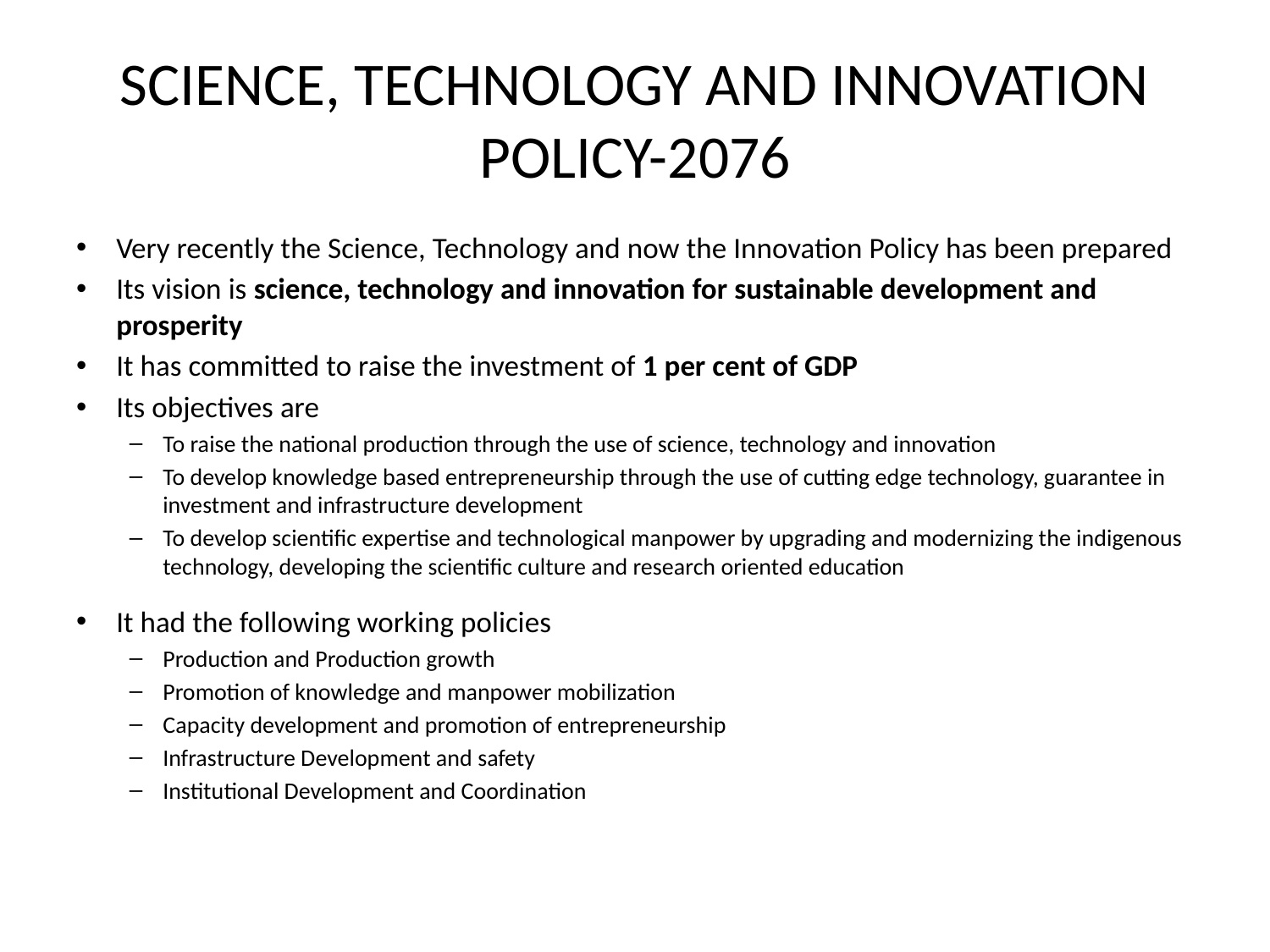

# SCIENCE, TECHNOLOGY AND INNOVATION POLICY-2076
Very recently the Science, Technology and now the Innovation Policy has been prepared
Its vision is science, technology and innovation for sustainable development and prosperity
It has committed to raise the investment of 1 per cent of GDP
Its objectives are
To raise the national production through the use of science, technology and innovation
To develop knowledge based entrepreneurship through the use of cutting edge technology, guarantee in investment and infrastructure development
To develop scientific expertise and technological manpower by upgrading and modernizing the indigenous technology, developing the scientific culture and research oriented education

It had the following working policies
Production and Production growth
Promotion of knowledge and manpower mobilization
Capacity development and promotion of entrepreneurship
Infrastructure Development and safety
Institutional Development and Coordination